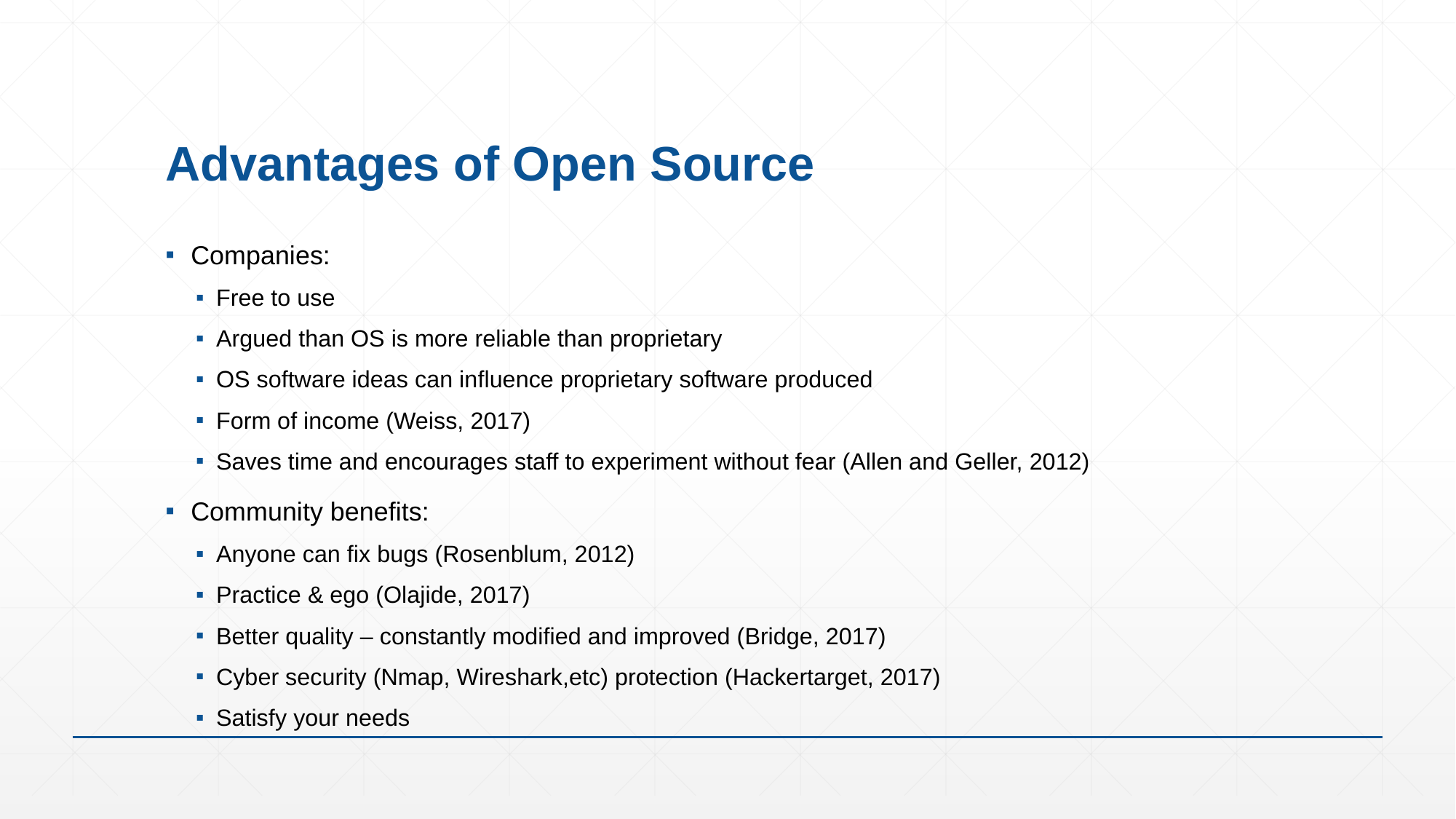

# Advantages of Open Source
Companies:
Free to use
Argued than OS is more reliable than proprietary
OS software ideas can influence proprietary software produced
Form of income (Weiss, 2017)
Saves time and encourages staff to experiment without fear (Allen and Geller, 2012)
Community benefits:
Anyone can fix bugs (Rosenblum, 2012)
Practice & ego (Olajide, 2017)
Better quality – constantly modified and improved (Bridge, 2017)
Cyber security (Nmap, Wireshark,etc) protection (Hackertarget, 2017)
Satisfy your needs